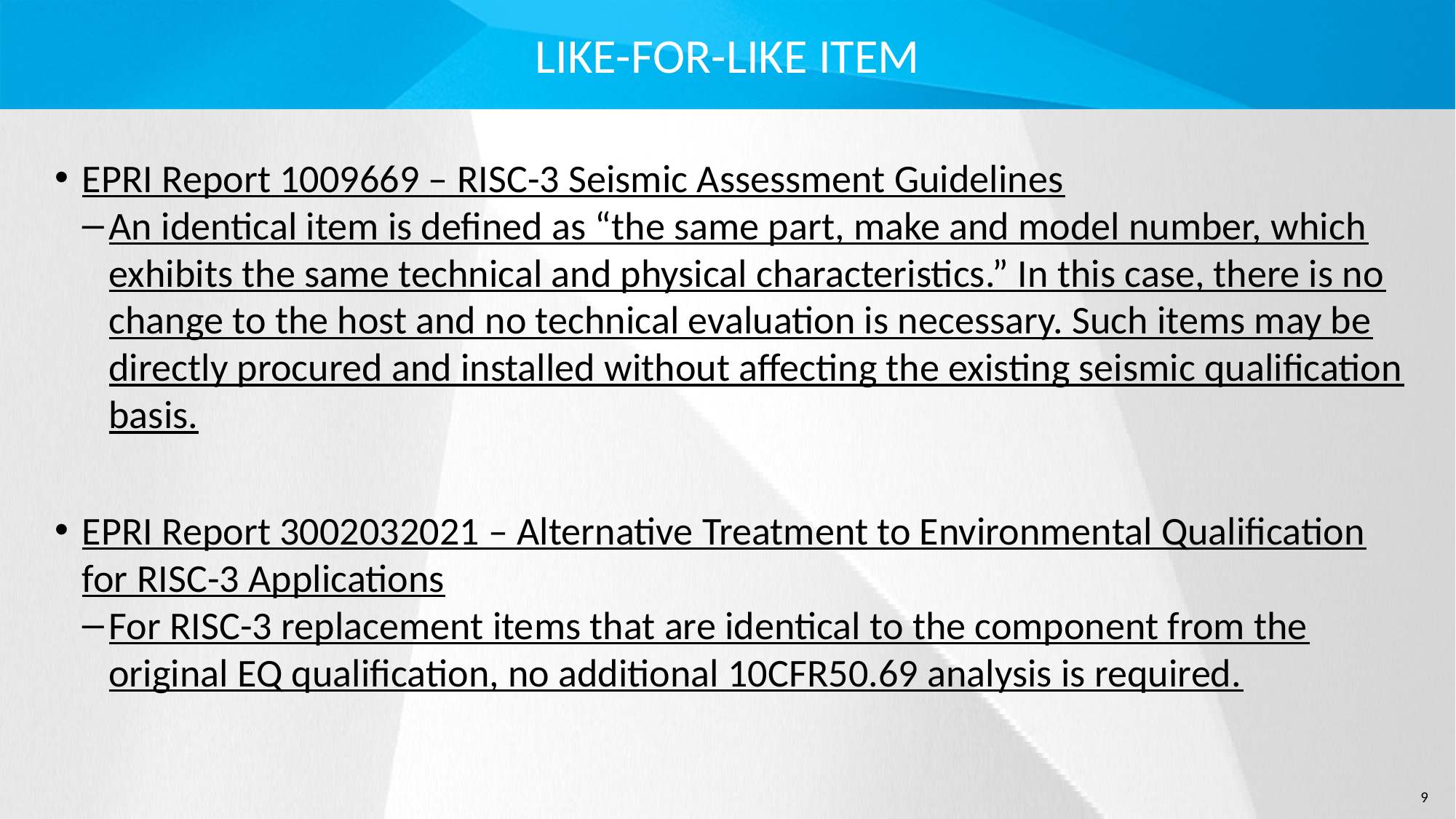

# LIKE-FOR-LIKE ITEM
EPRI Report 1009669 – RISC-3 Seismic Assessment Guidelines
An identical item is defined as “the same part, make and model number, which exhibits the same technical and physical characteristics.” In this case, there is no change to the host and no technical evaluation is necessary. Such items may be directly procured and installed without affecting the existing seismic qualification basis.

EPRI Report 3002032021 – Alternative Treatment to Environmental Qualification for RISC-3 Applications
For RISC-3 replacement items that are identical to the component from the original EQ qualification, no additional 10CFR50.69 analysis is required.

9